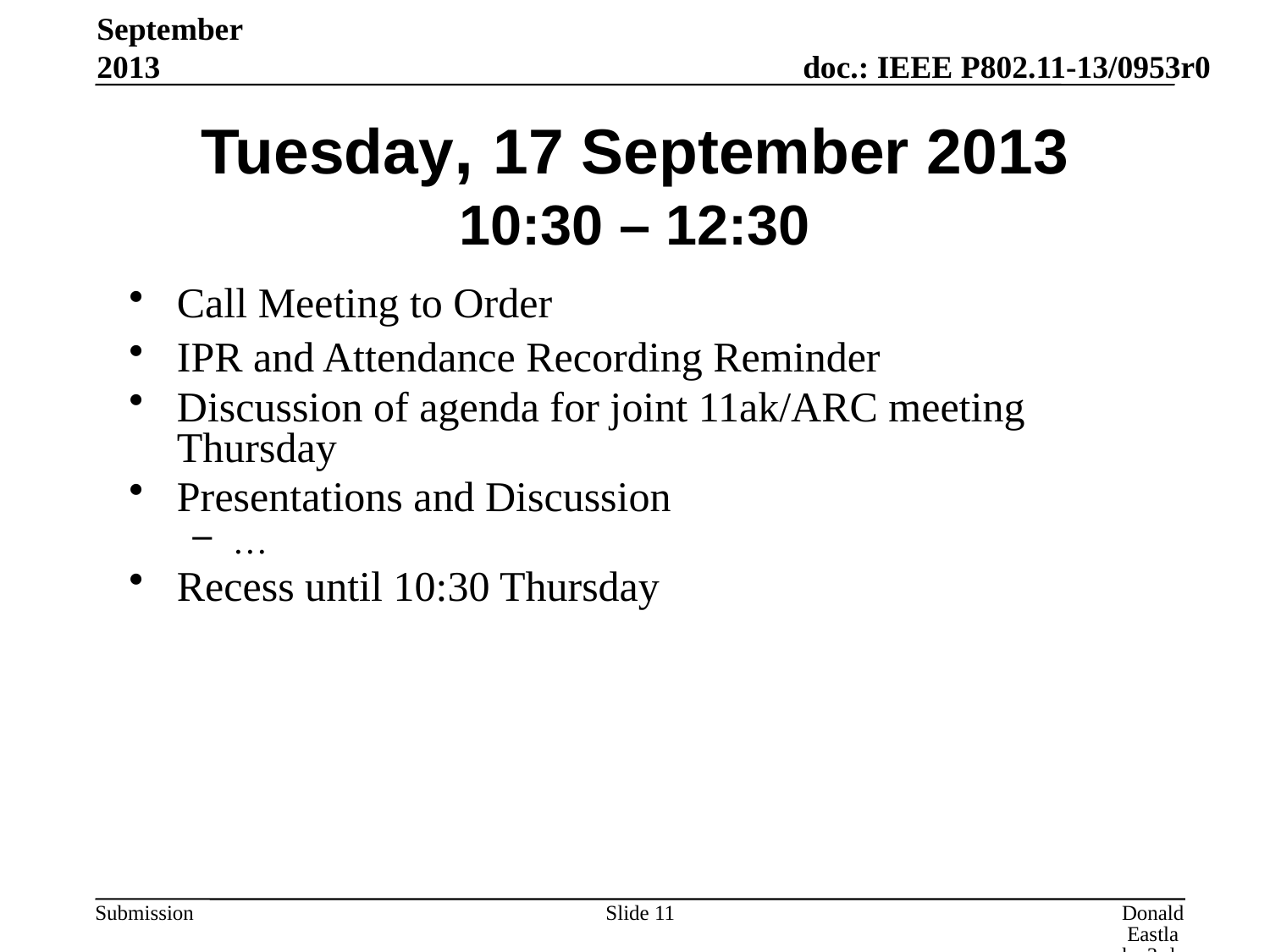

September 2013
# Tuesday, 17 September 2013 10:30 – 12:30
Call Meeting to Order
IPR and Attendance Recording Reminder
Discussion of agenda for joint 11ak/ARC meeting Thursday
Presentations and Discussion
…
Recess until 10:30 Thursday
Slide 11
Donald Eastlake 3rd, Huawei Technologies